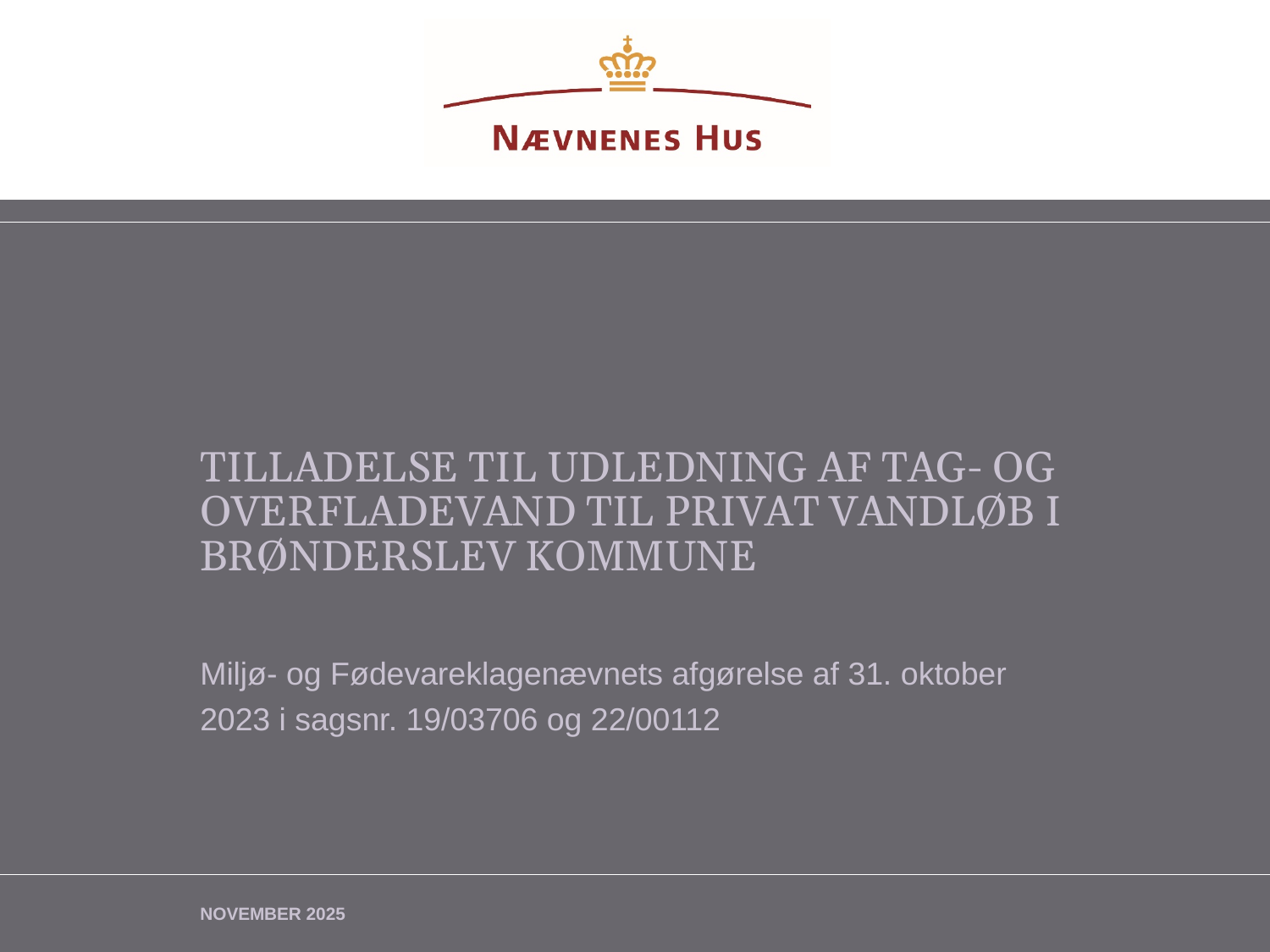

# tilladelse til udledning af tag- og overfladevand til privat vandløb i Brønderslev kommune
Miljø- og Fødevareklagenævnets afgørelse af 31. oktober 2023 i sagsnr. 19/03706 og 22/00112
november 2025